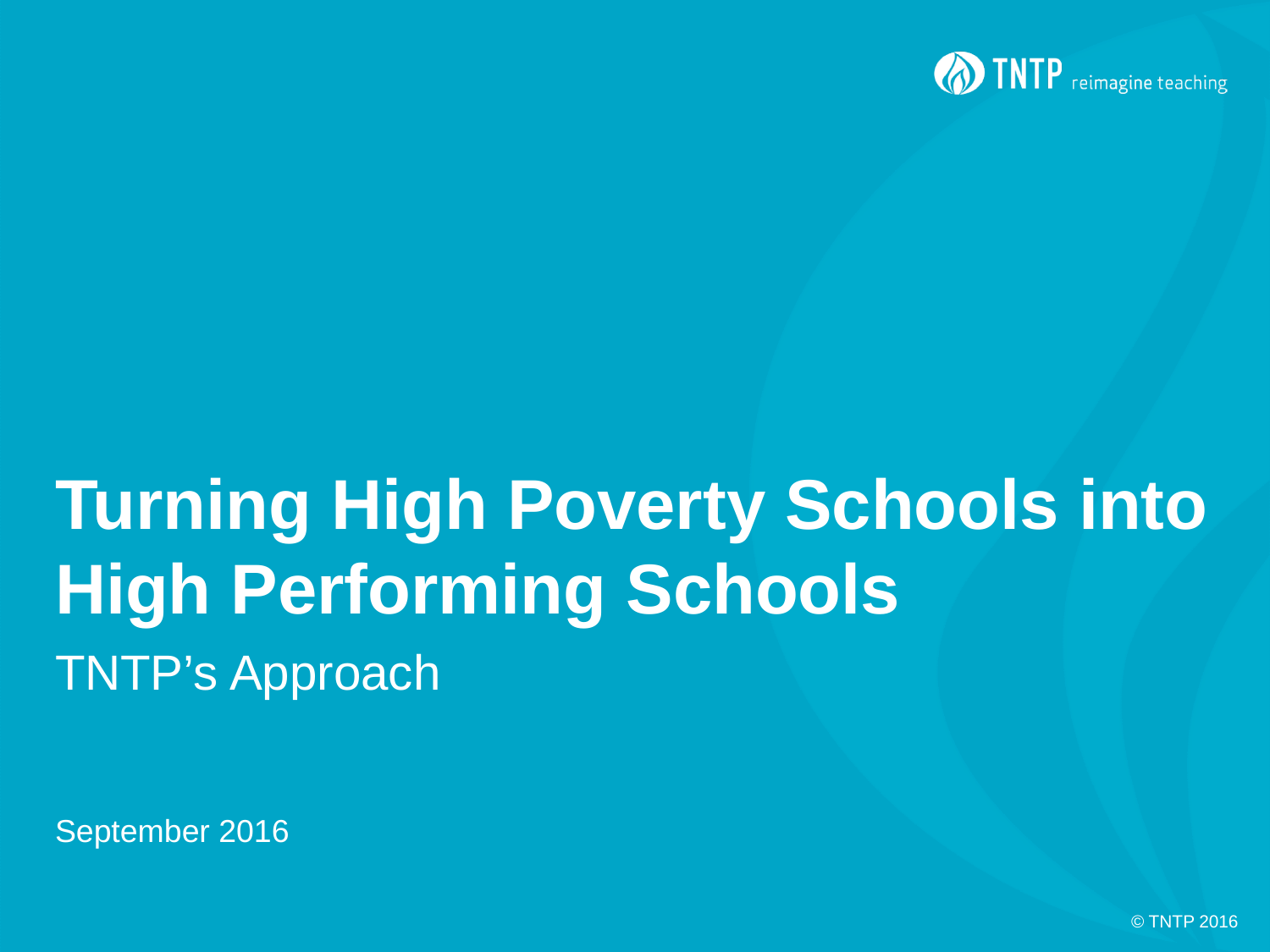

# Turning High Poverty Schools into High Performing Schools
TNTP’s Approach
September 2016